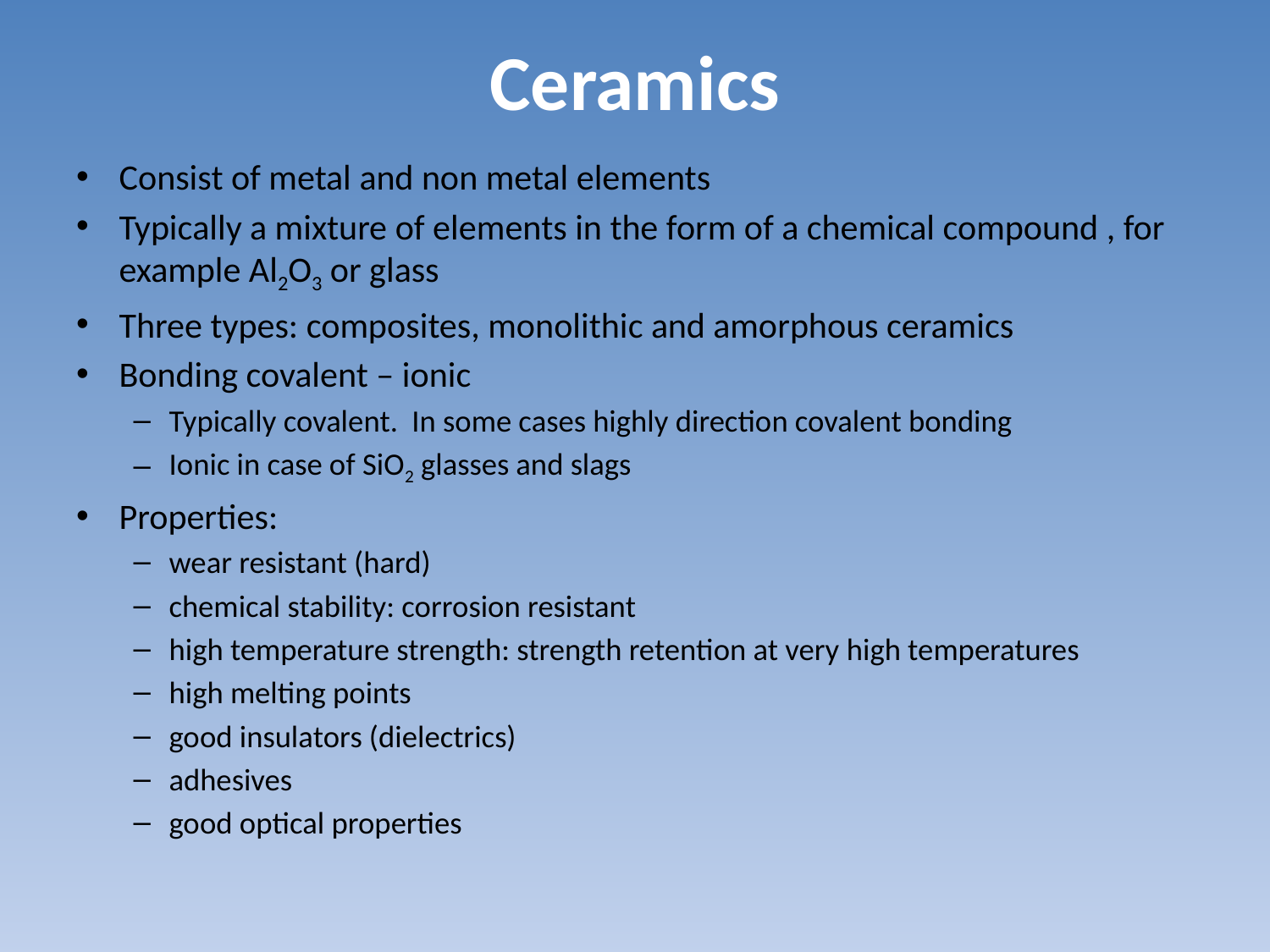

# Ceramics
Consist of metal and non metal elements
Typically a mixture of elements in the form of a chemical compound , for example Al2O3 or glass
Three types: composites, monolithic and amorphous ceramics
Bonding covalent – ionic
Typically covalent.  In some cases highly direction covalent bonding
Ionic in case of SiO2 glasses and slags
Properties:
wear resistant (hard)
chemical stability: corrosion resistant
high temperature strength: strength retention at very high temperatures
high melting points
good insulators (dielectrics)
adhesives
good optical properties